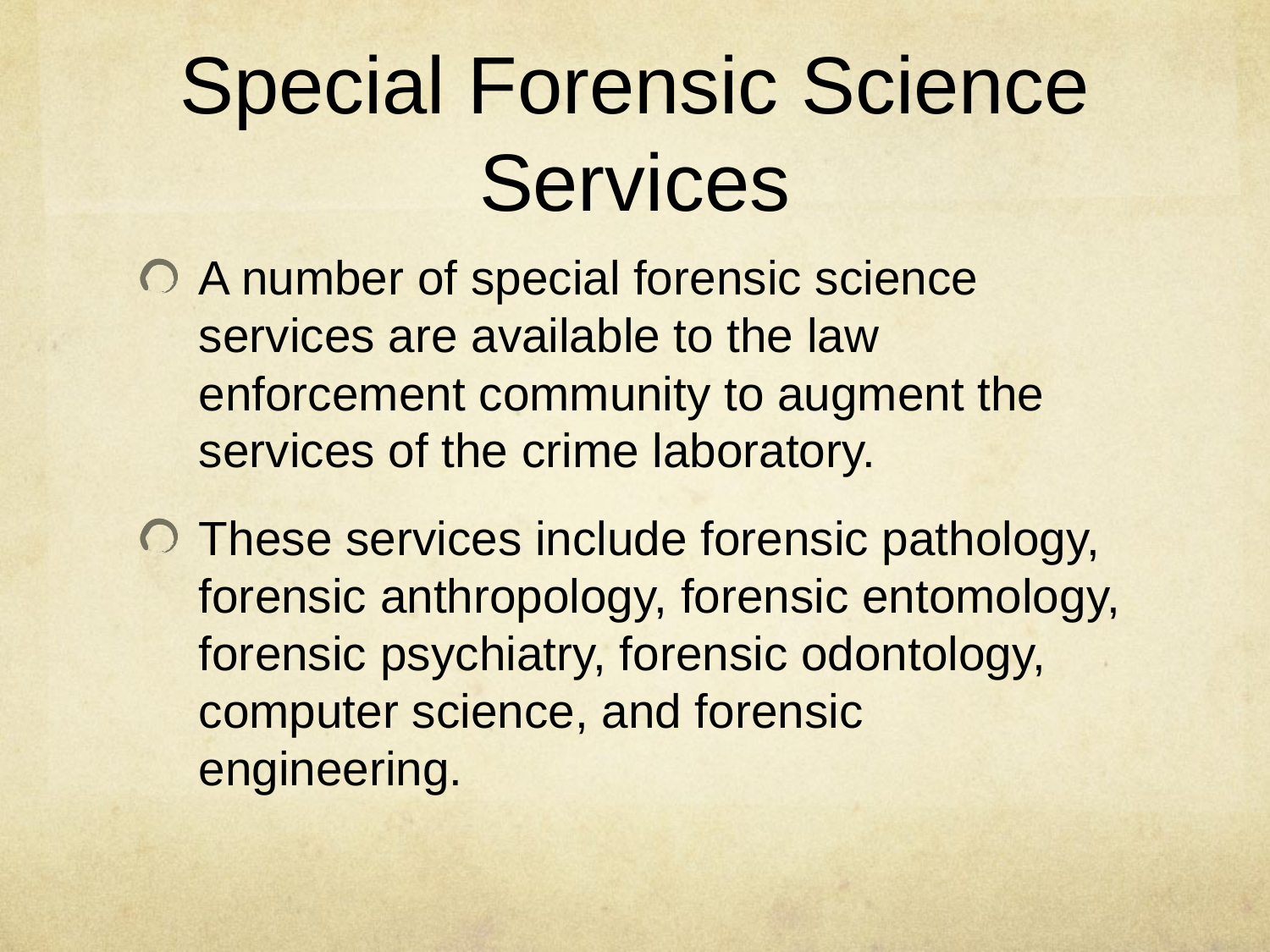

# Special Forensic Science Services
A number of special forensic science services are available to the law enforcement community to augment the services of the crime laboratory.
These services include forensic pathology, forensic anthropology, forensic entomology, forensic psychiatry, forensic odontology, computer science, and forensic engineering.